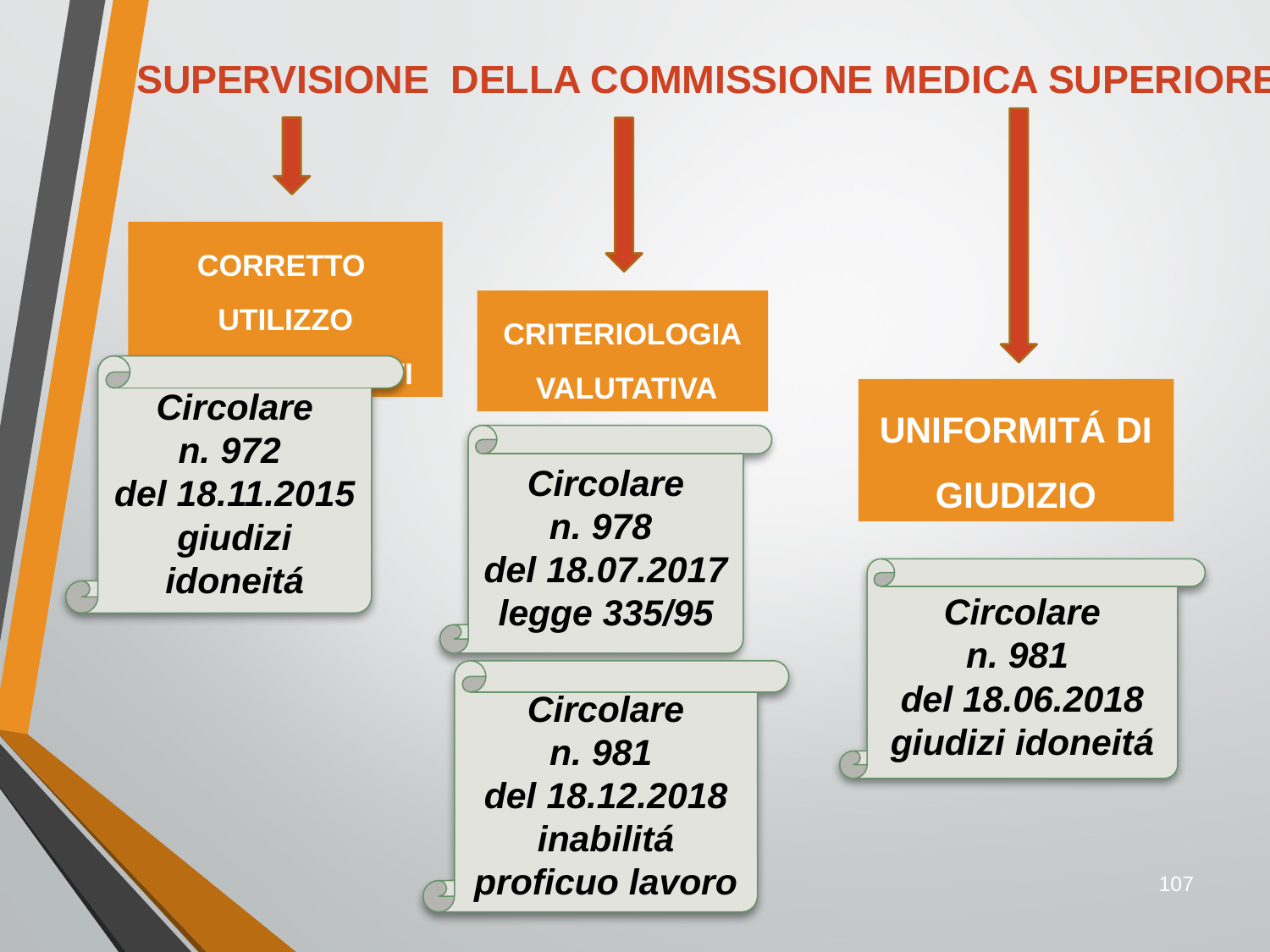

SUPERVISIONE  DELLA COMMISSIONE MEDICA SUPERIORE

CORRETTO  UTILIZZO
GIUDIZI PREVISTI
CRITERIOLOGIA
 VALUTATIVA
Circolare
n. 972
del 18.11.2015
giudizi idoneitá
UNIFORMITÁ DI GIUDIZIO
Circolare
n. 978
del 18.07.2017
legge 335/95
Circolare
n. 981
del 18.06.2018
giudizi idoneitá
Circolare
n. 981
del 18.12.2018
inabilitá
proficuo lavoro
107